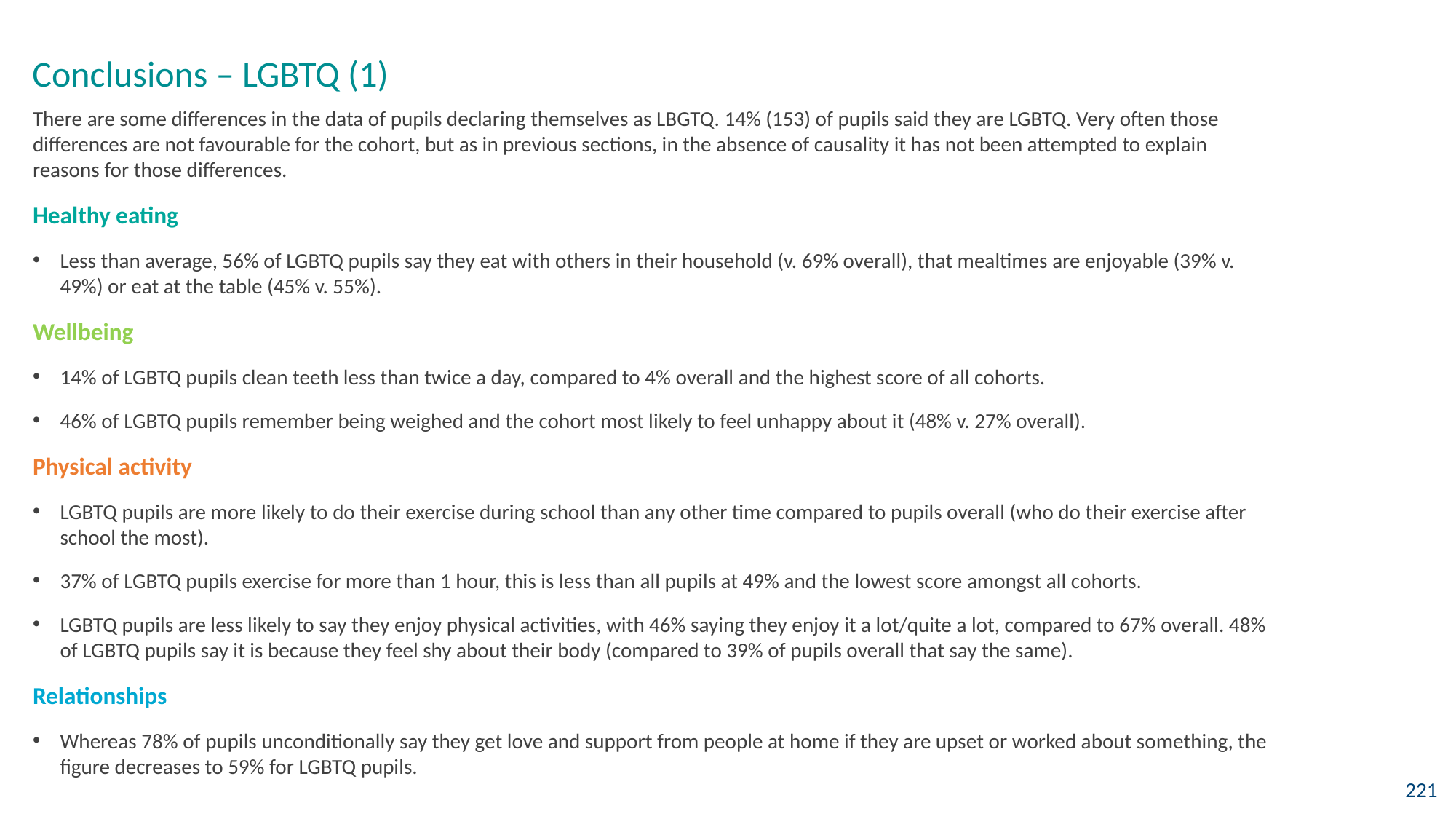

Conclusions – LGBTQ (1)
There are some differences in the data of pupils declaring themselves as LBGTQ. 14% (153) of pupils said they are LGBTQ. Very often those differences are not favourable for the cohort, but as in previous sections, in the absence of causality it has not been attempted to explain reasons for those differences.
Healthy eating
Less than average, 56% of LGBTQ pupils say they eat with others in their household (v. 69% overall), that mealtimes are enjoyable (39% v. 49%) or eat at the table (45% v. 55%).
Wellbeing
14% of LGBTQ pupils clean teeth less than twice a day, compared to 4% overall and the highest score of all cohorts.
46% of LGBTQ pupils remember being weighed and the cohort most likely to feel unhappy about it (48% v. 27% overall).
Physical activity
LGBTQ pupils are more likely to do their exercise during school than any other time compared to pupils overall (who do their exercise after school the most).
37% of LGBTQ pupils exercise for more than 1 hour, this is less than all pupils at 49% and the lowest score amongst all cohorts.
LGBTQ pupils are less likely to say they enjoy physical activities, with 46% saying they enjoy it a lot/quite a lot, compared to 67% overall. 48% of LGBTQ pupils say it is because they feel shy about their body (compared to 39% of pupils overall that say the same).
Relationships
Whereas 78% of pupils unconditionally say they get love and support from people at home if they are upset or worked about something, the figure decreases to 59% for LGBTQ pupils.